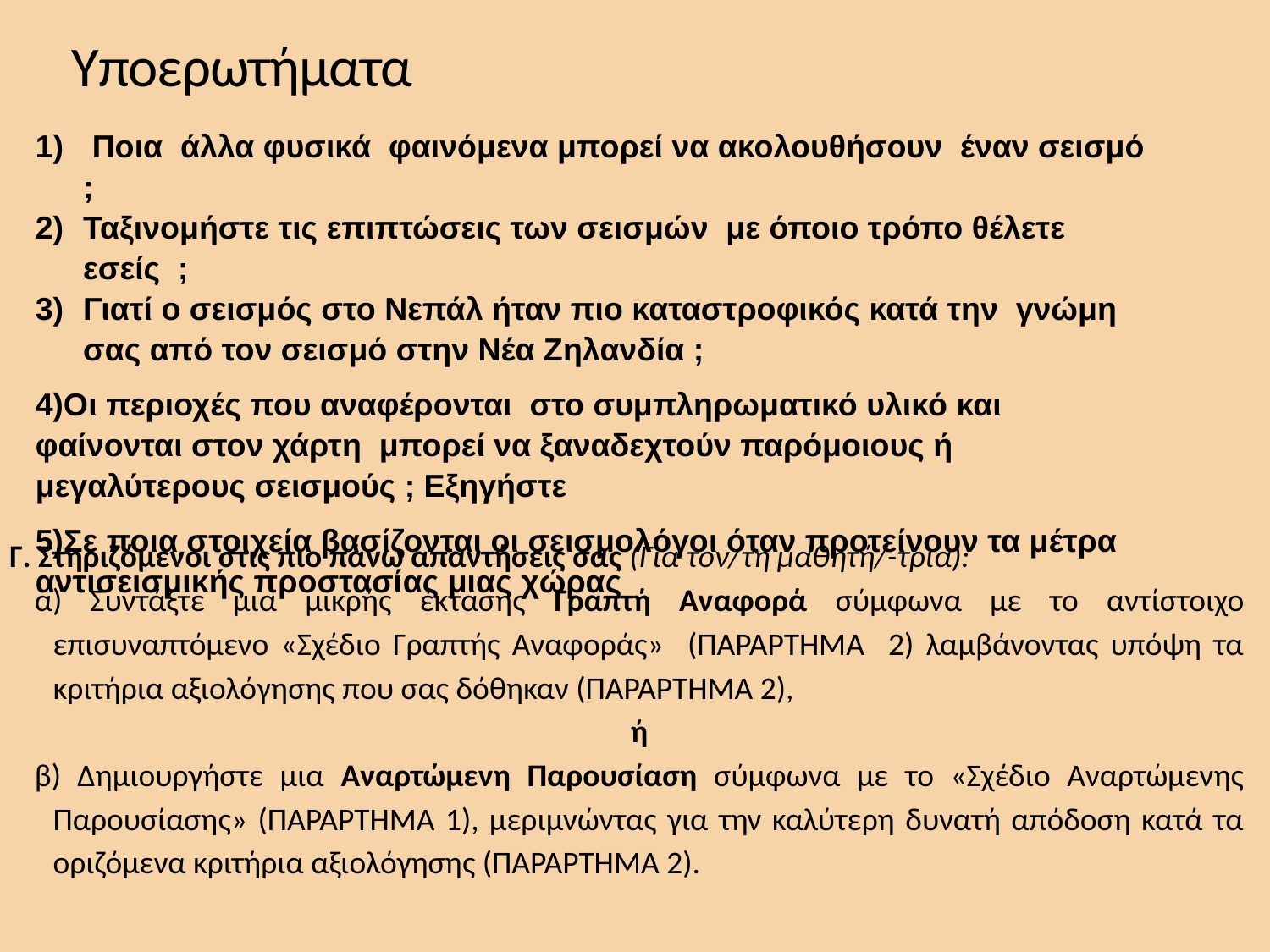

# Υποερωτήματα
 Ποια  άλλα φυσικά  φαινόμενα μπορεί να ακολουθήσουν  έναν σεισμό ;
Ταξινομήστε τις επιπτώσεις των σεισμών  με όποιο τρόπο θέλετε εσείς  ;
Γιατί ο σεισμός στο Νεπάλ ήταν πιο καταστροφικός κατά την  γνώμη σας από τον σεισμό στην Νέα Ζηλανδία ;
4)Οι περιοχές που αναφέρονται  στο συμπληρωματικό υλικό και φαίνονται στον χάρτη  μπορεί να ξαναδεχτούν παρόμοιους ή  μεγαλύτερους σεισμούς ; Εξηγήστε
5)Σε ποια στοιχεία βασίζονται οι σεισμολόγοι όταν προτείνουν τα μέτρα αντισεισμικής προστασίας μιας χώρας

Γ. Στηριζόμενοι στις πιο πάνω απαντήσεις σας (Για τον/τη μαθητή/-τρια):
α) Συντάξτε μια μικρής έκτασης Γραπτή Αναφορά σύμφωνα με το αντίστοιχο επισυναπτόμενο «Σχέδιο Γραπτής Αναφοράς»  (ΠΑΡΑΡΤΗΜΑ  2) λαμβάνοντας υπόψη τα κριτήρια αξιολόγησης που σας δόθηκαν (ΠΑΡΑΡΤΗΜΑ 2),
ή
β) Δημιουργήστε μια Αναρτώμενη Παρουσίαση σύμφωνα με το «Σχέδιο Αναρτώμενης Παρουσίασης» (ΠΑΡΑΡΤΗΜΑ 1), μεριμνώντας για την καλύτερη δυνατή απόδοση κατά τα οριζόμενα κριτήρια αξιολόγησης (ΠΑΡΑΡΤΗΜΑ 2).